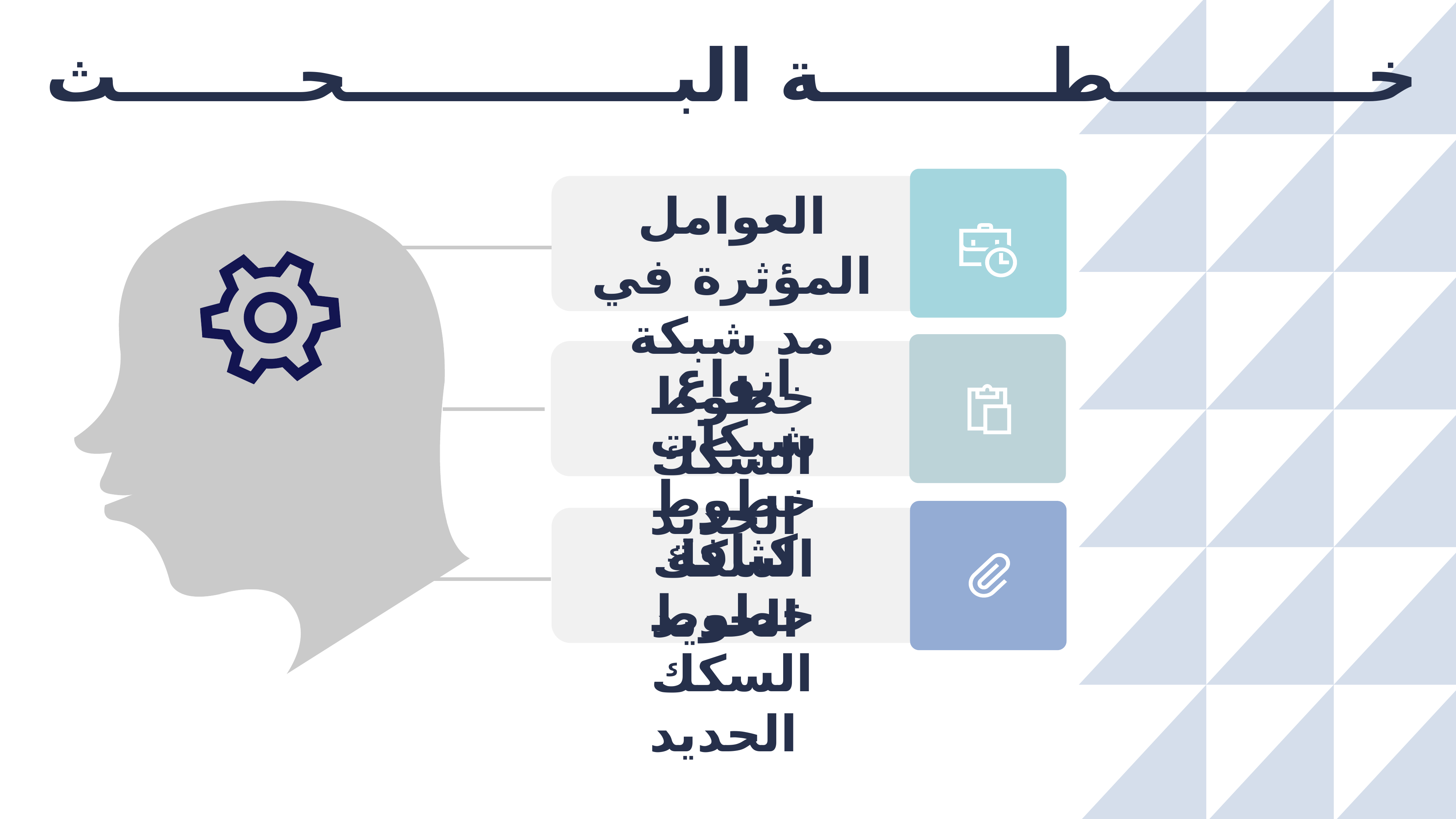

خــــــــــطـــــــــة البـــــــــــــحـــــــث

العوامل المؤثرة في مد شبكة خطوط السكك الحديد

انواع شبكات خطوط السكك الحديد

كثافة خطوط السكك الحديد